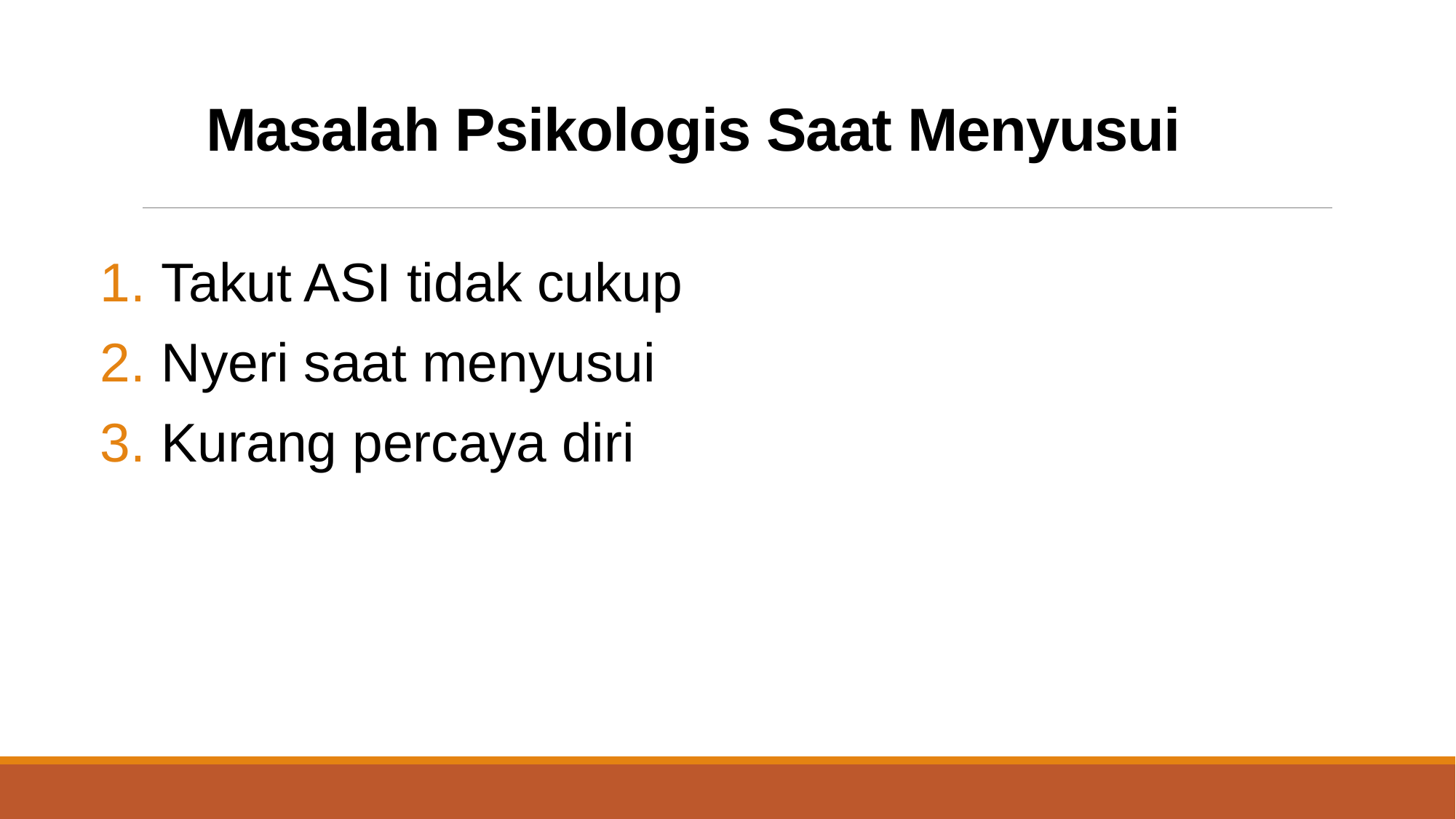

# Masalah Psikologis Saat Menyusui
Takut ASI tidak cukup
Nyeri saat menyusui
Kurang percaya diri